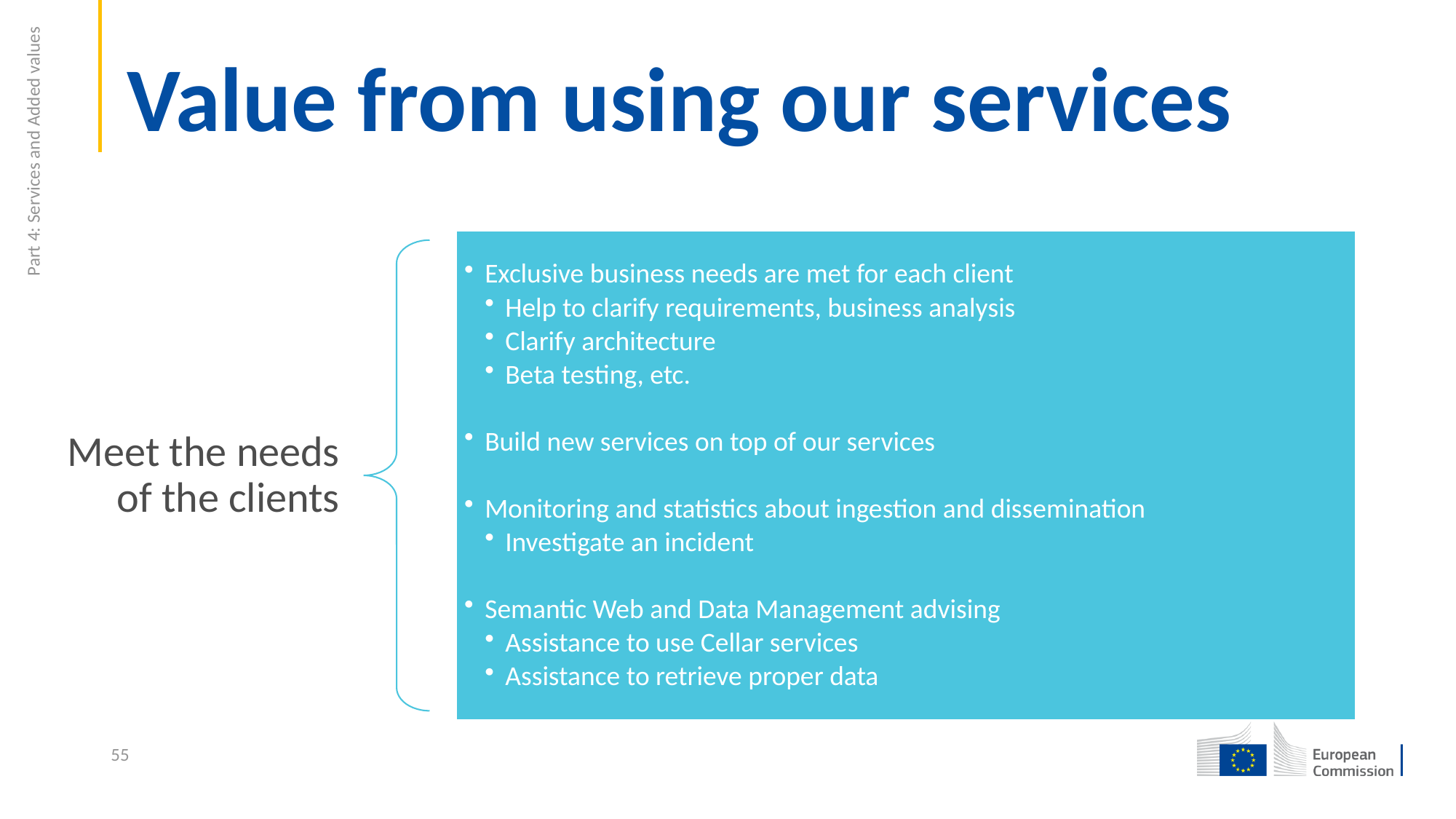

# Value from using our services
Part 4: Services and Added values
Meet the needs of the clients
Exclusive business needs are met for each client
Help to clarify requirements, business analysis
Clarify architecture
Beta testing, etc.

Build new services on top of our services

Monitoring and statistics about ingestion and dissemination
Investigate an incident

Semantic Web and Data Management advising
Assistance to use Cellar services
Assistance to retrieve proper data
55